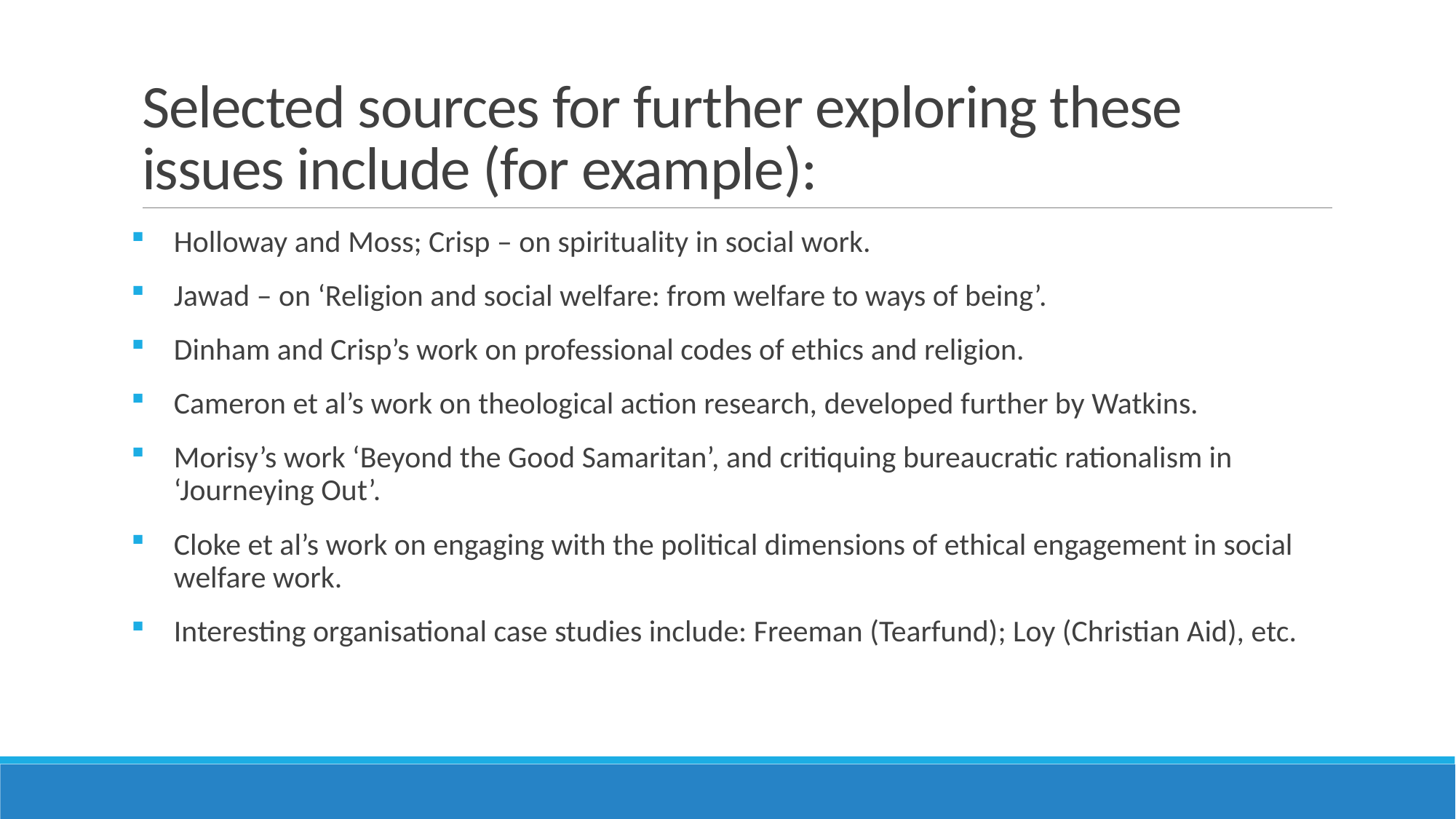

# Selected sources for further exploring these issues include (for example):
Holloway and Moss; Crisp – on spirituality in social work.
Jawad – on ‘Religion and social welfare: from welfare to ways of being’.
Dinham and Crisp’s work on professional codes of ethics and religion.
Cameron et al’s work on theological action research, developed further by Watkins.
Morisy’s work ‘Beyond the Good Samaritan’, and critiquing bureaucratic rationalism in ‘Journeying Out’.
Cloke et al’s work on engaging with the political dimensions of ethical engagement in social welfare work.
Interesting organisational case studies include: Freeman (Tearfund); Loy (Christian Aid), etc.